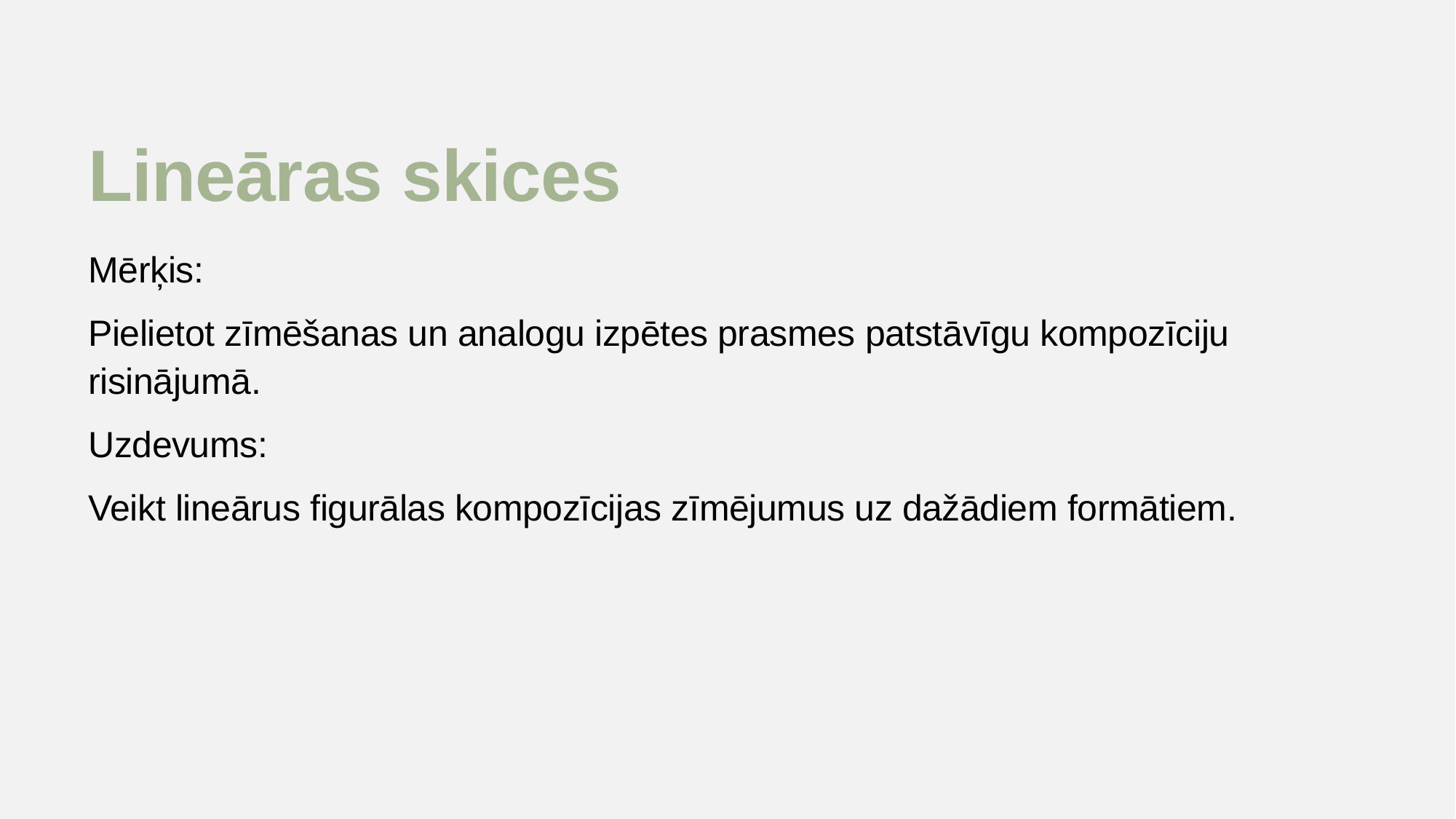

# Lineāras skices
Mērķis:
Pielietot zīmēšanas un analogu izpētes prasmes patstāvīgu kompozīciju risinājumā.
Uzdevums:
Veikt lineārus figurālas kompozīcijas zīmējumus uz dažādiem formātiem.